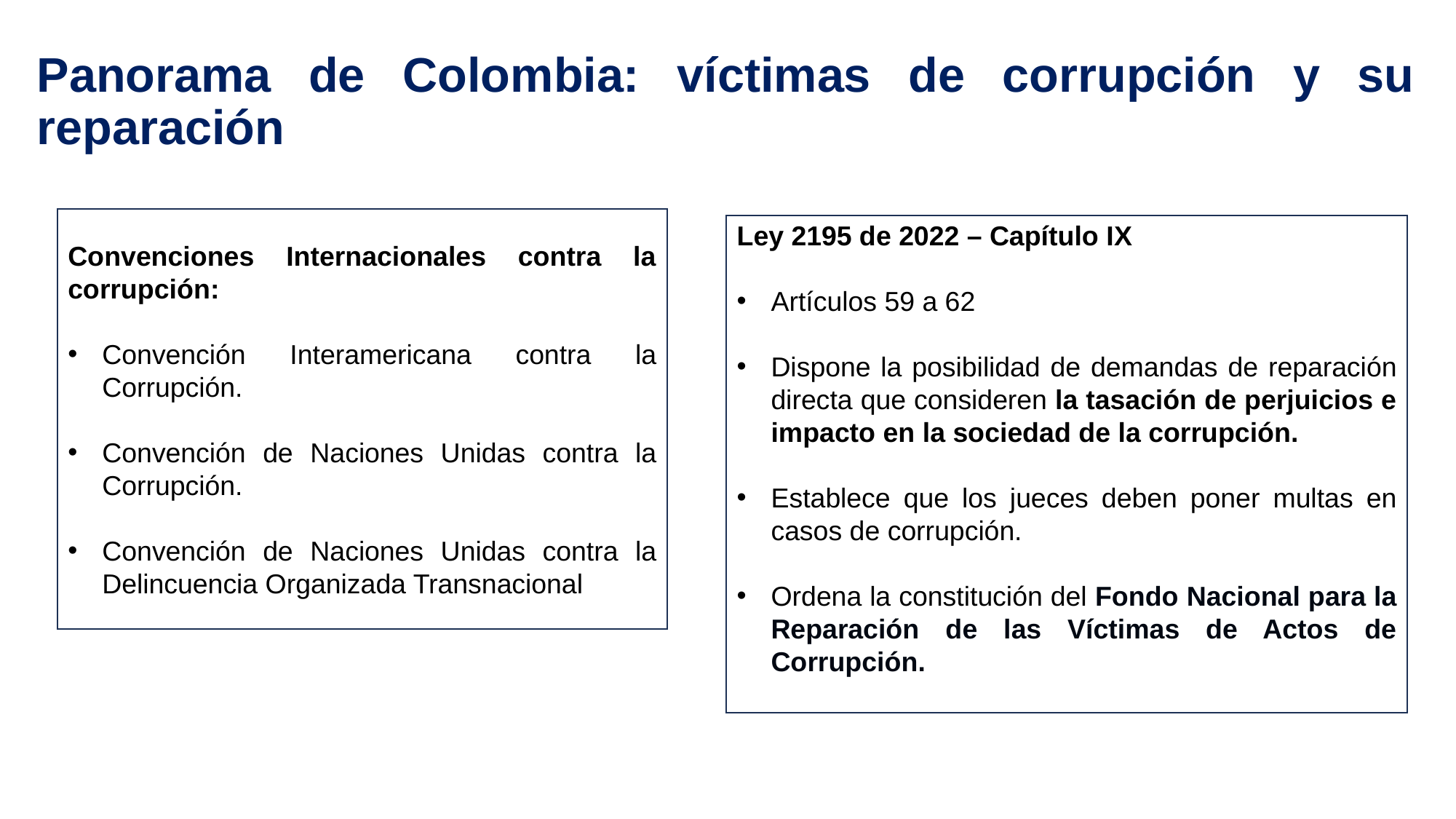

Panorama de Colombia: víctimas de corrupción y su reparación
Convenciones Internacionales contra la corrupción:

Convención Interamericana contra la Corrupción.

Convención de Naciones Unidas contra la Corrupción.

Convención de Naciones Unidas contra la Delincuencia Organizada Transnacional
Ley 2195 de 2022 – Capítulo IX

Artículos 59 a 62

Dispone la posibilidad de demandas de reparación directa que consideren la tasación de perjuicios e impacto en la sociedad de la corrupción.

Establece que los jueces deben poner multas en casos de corrupción.

Ordena la constitución del Fondo Nacional para la Reparación de las Víctimas de Actos de Corrupción.